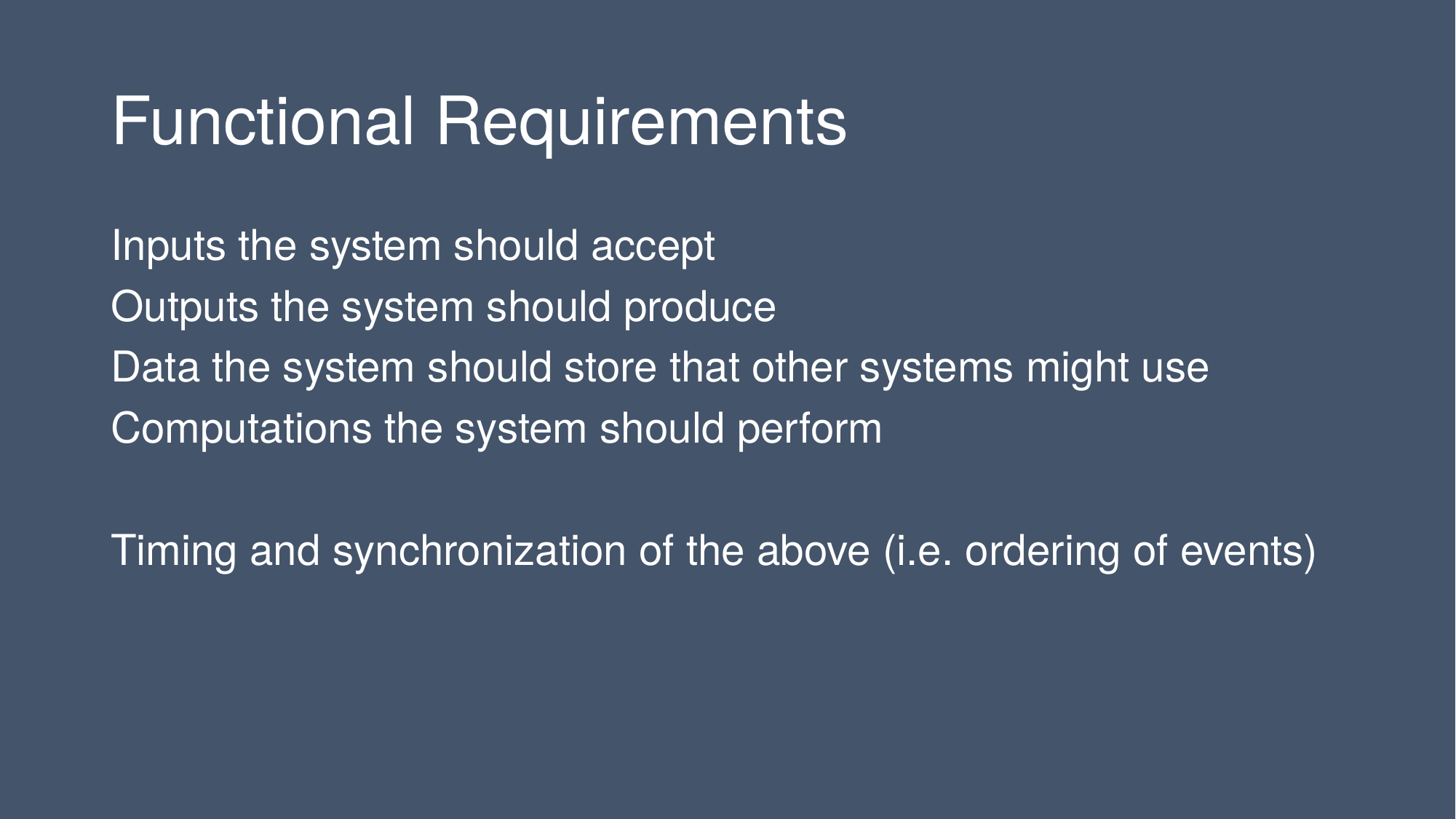

# Functional Requirements
Inputs the system should accept
Outputs the system should produce
Data the system should store that other systems might use
Computations the system should perform

Timing and synchronization of the above (i.e. ordering of events)